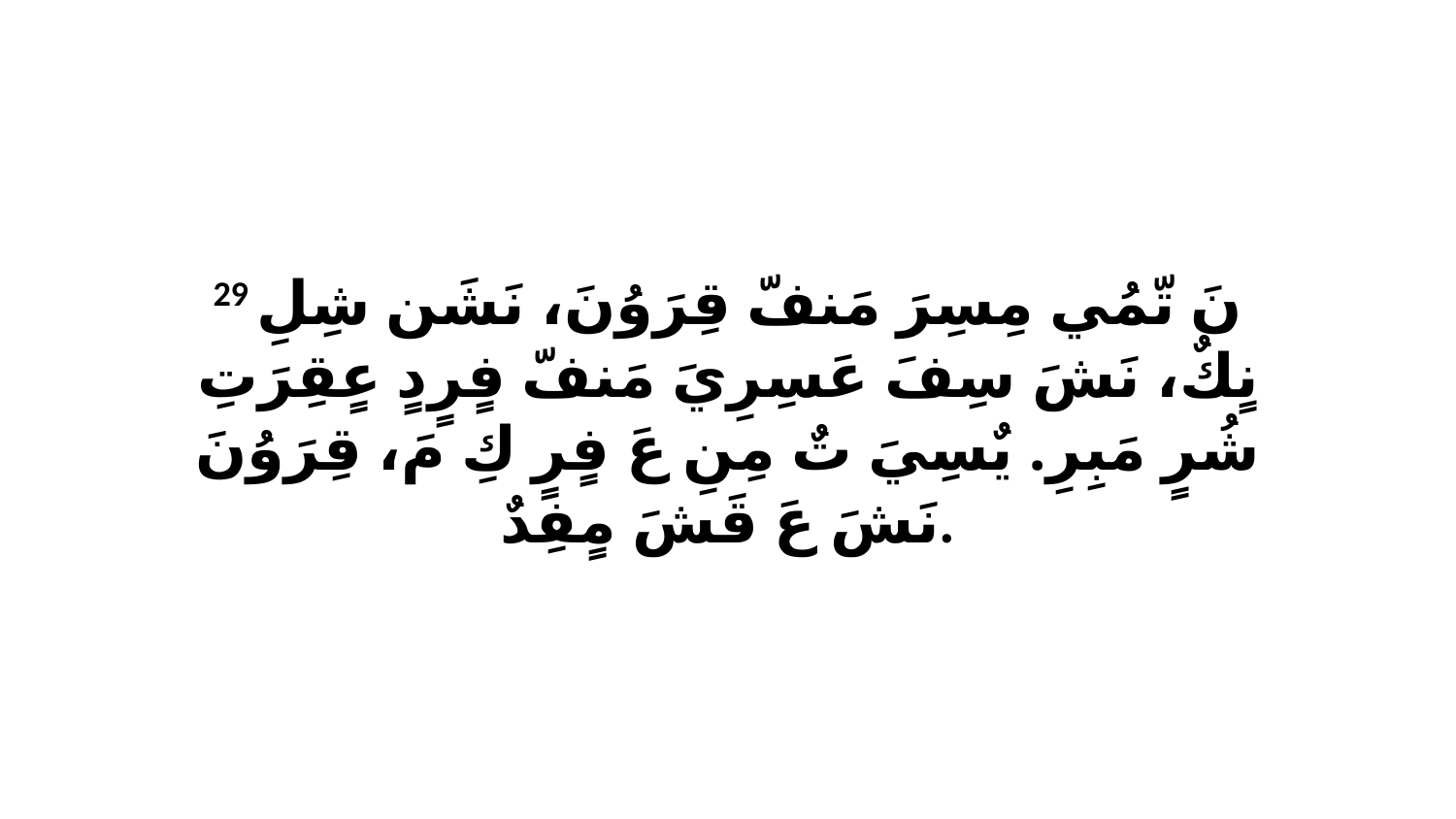

29 نَ تّمُي مِسِرَ مَنفّ قِرَوُنَ، نَشَن شِلِ نٍكٌ، نَشَ سِفَ عَسِرِيَ مَنفّ فٍرٍدٍ عٍقِرَتِ شُرٍ مَبِرِ. يٌسِيَ تٌ مِنِ عَ فٍرٍ كِ مَ، قِرَوُنَ نَشَ عَ قَشَ مٍفِدٌ.